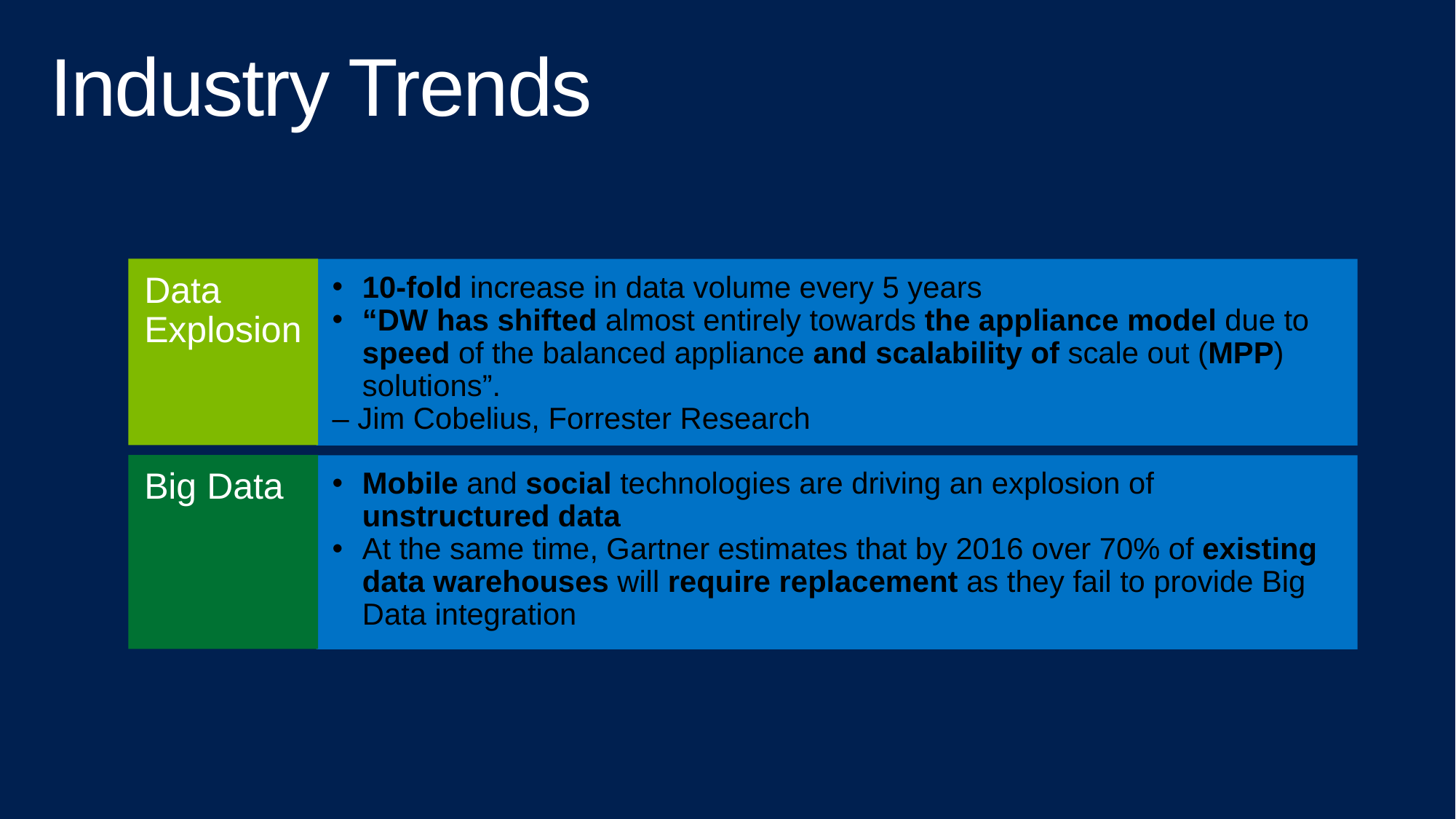

# Industry Trends
Data Explosion
10-fold increase in data volume every 5 years
“DW has shifted almost entirely towards the appliance model due to speed of the balanced appliance and scalability of scale out (MPP) solutions”.
– Jim Cobelius, Forrester Research
Big Data
Mobile and social technologies are driving an explosion of unstructured data
At the same time, Gartner estimates that by 2016 over 70% of existing data warehouses will require replacement as they fail to provide Big Data integration